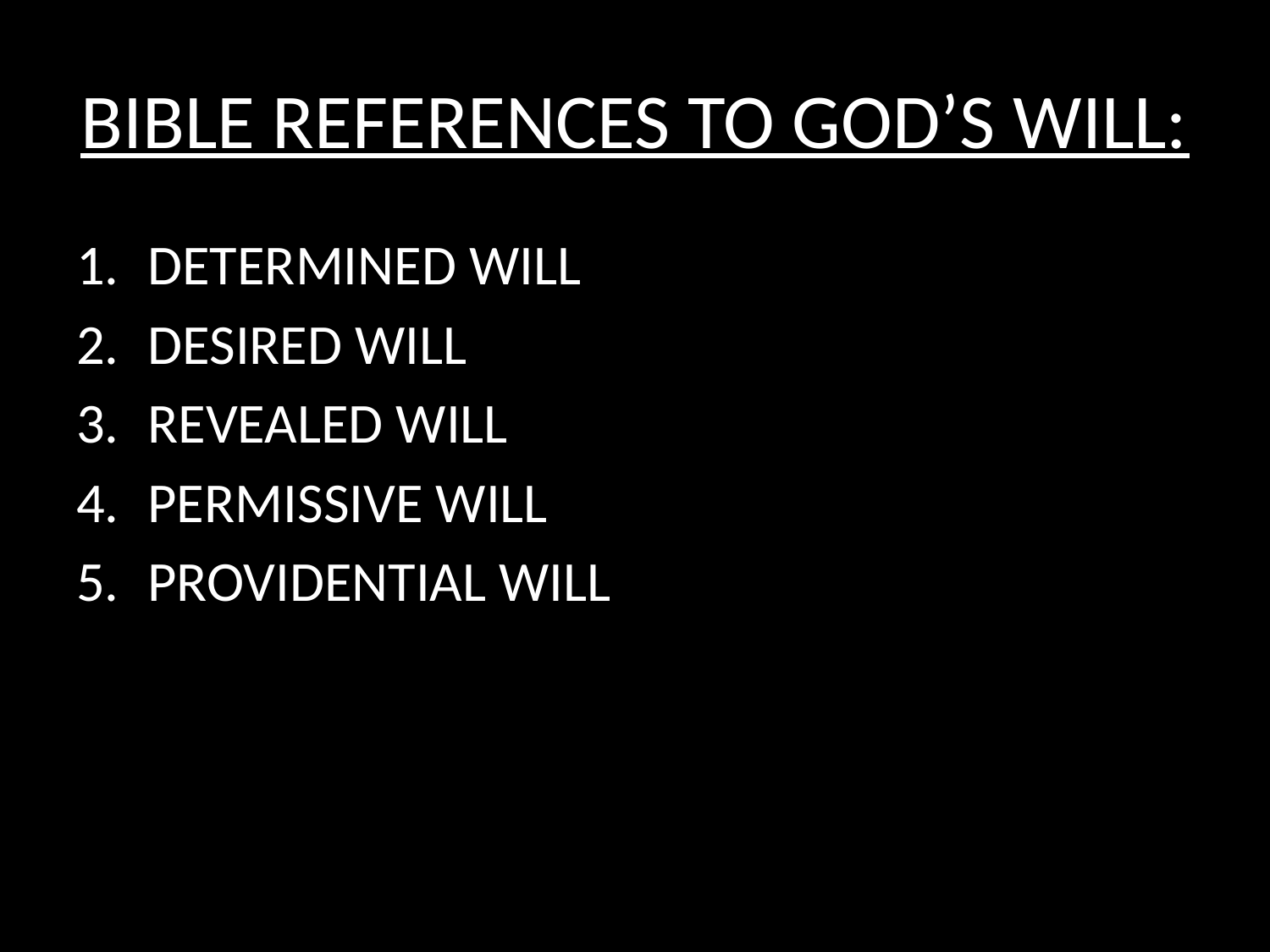

# BIBLE REFERENCES TO GOD’S WILL:
DETERMINED WILL
DESIRED WILL
REVEALED WILL
PERMISSIVE WILL
PROVIDENTIAL WILL